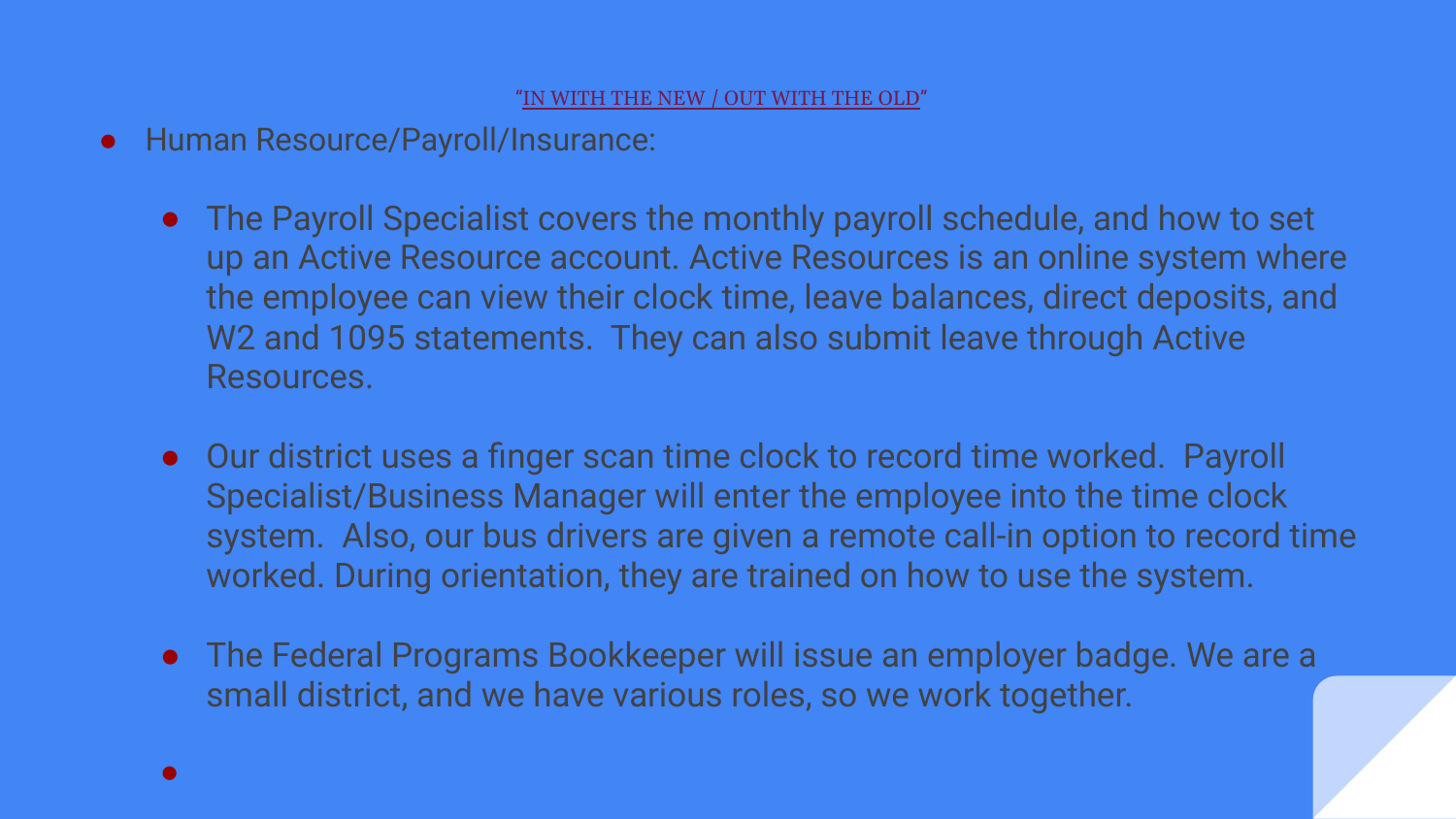

# “IN WITH THE NEW / OUT WITH THE OLD”

Human Resource/Payroll/Insurance:

The Payroll Specialist covers the monthly payroll schedule, and how to set up an Active Resource account. Active Resources is an online system where the employee can view their clock time, leave balances, direct deposits, and W2 and 1095 statements.  They can also submit leave through Active Resources.

Our district uses a finger scan time clock to record time worked.  Payroll Specialist/Business Manager will enter the employee into the time clock system.  Also, our bus drivers are given a remote call-in option to record time worked. During orientation, they are trained on how to use the system.

The Federal Programs Bookkeeper will issue an employer badge. We are a small district, and we have various roles, so we work together.